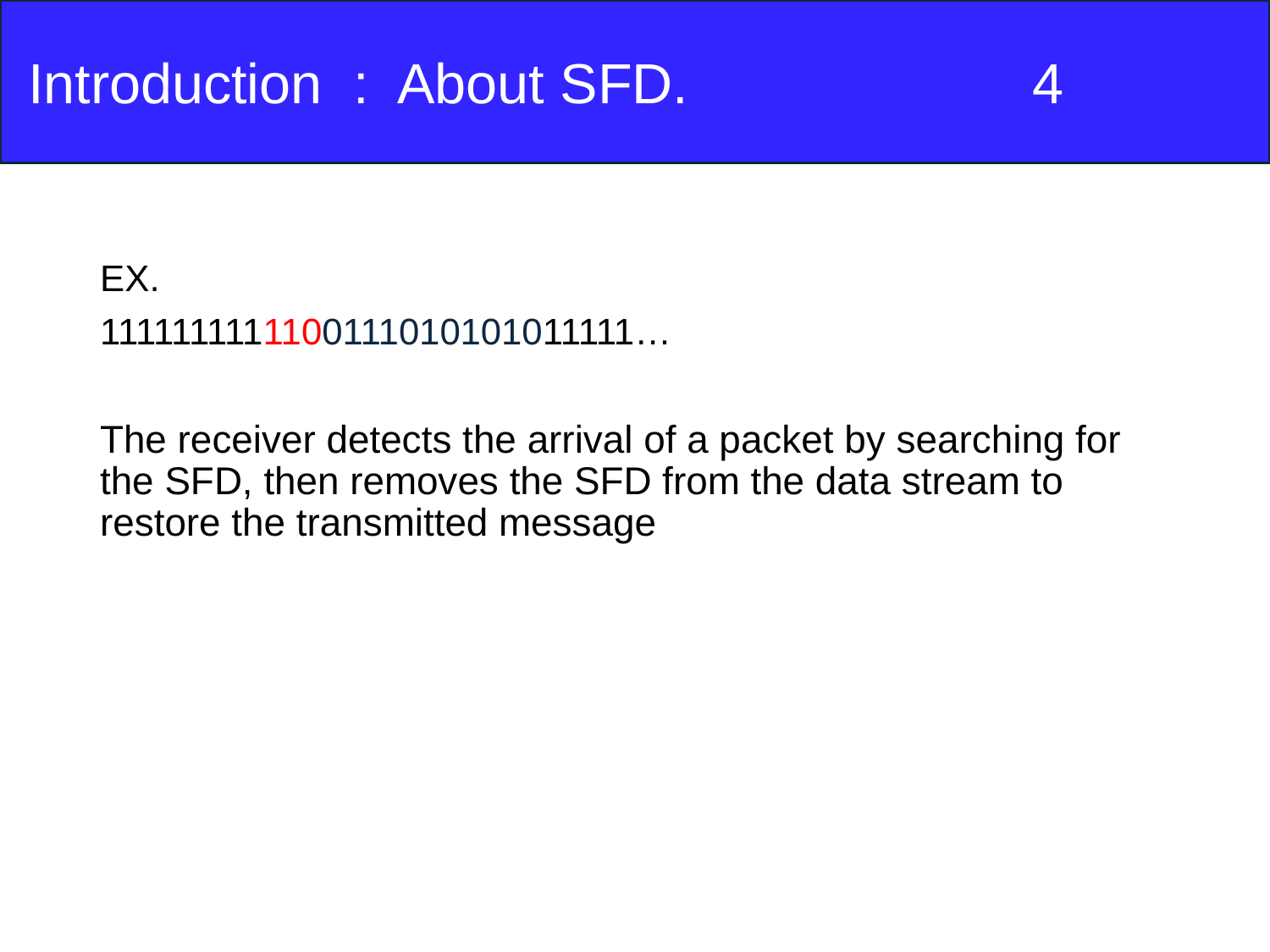

Introduction  :  About SFD.                      4
EX.
1111111111100111010101011111…

The receiver detects the arrival of a packet by searching for the SFD, then removes the SFD from the data stream to restore the transmitted message